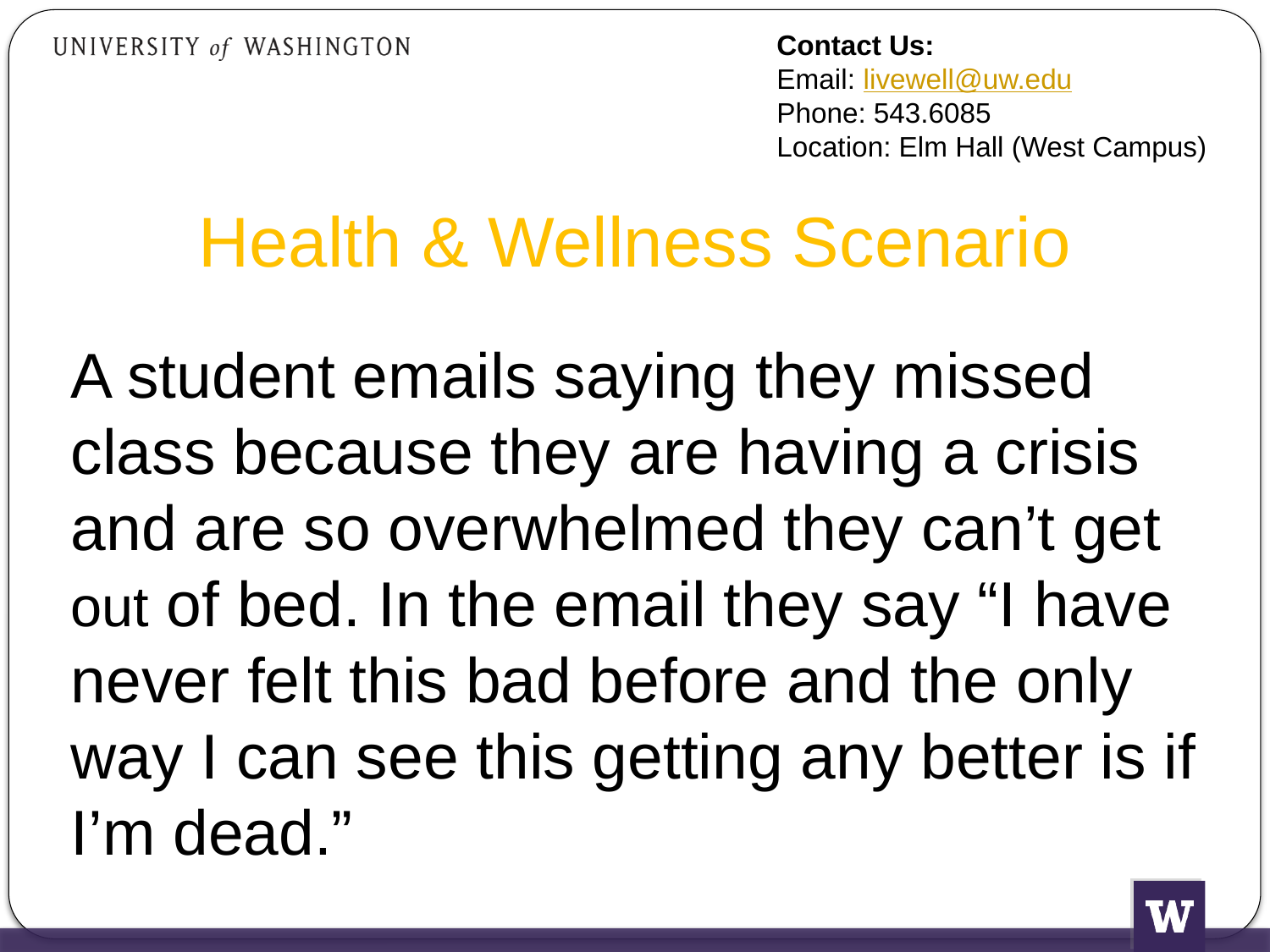

Contact Us:
Email: livewell@uw.edu
Phone: 543.6085
Location: Elm Hall (West Campus)
Health & Wellness Scenario
A student emails saying they missed class because they are having a crisis and are so overwhelmed they can’t get out of bed. In the email they say “I have never felt this bad before and the only way I can see this getting any better is if I’m dead.”